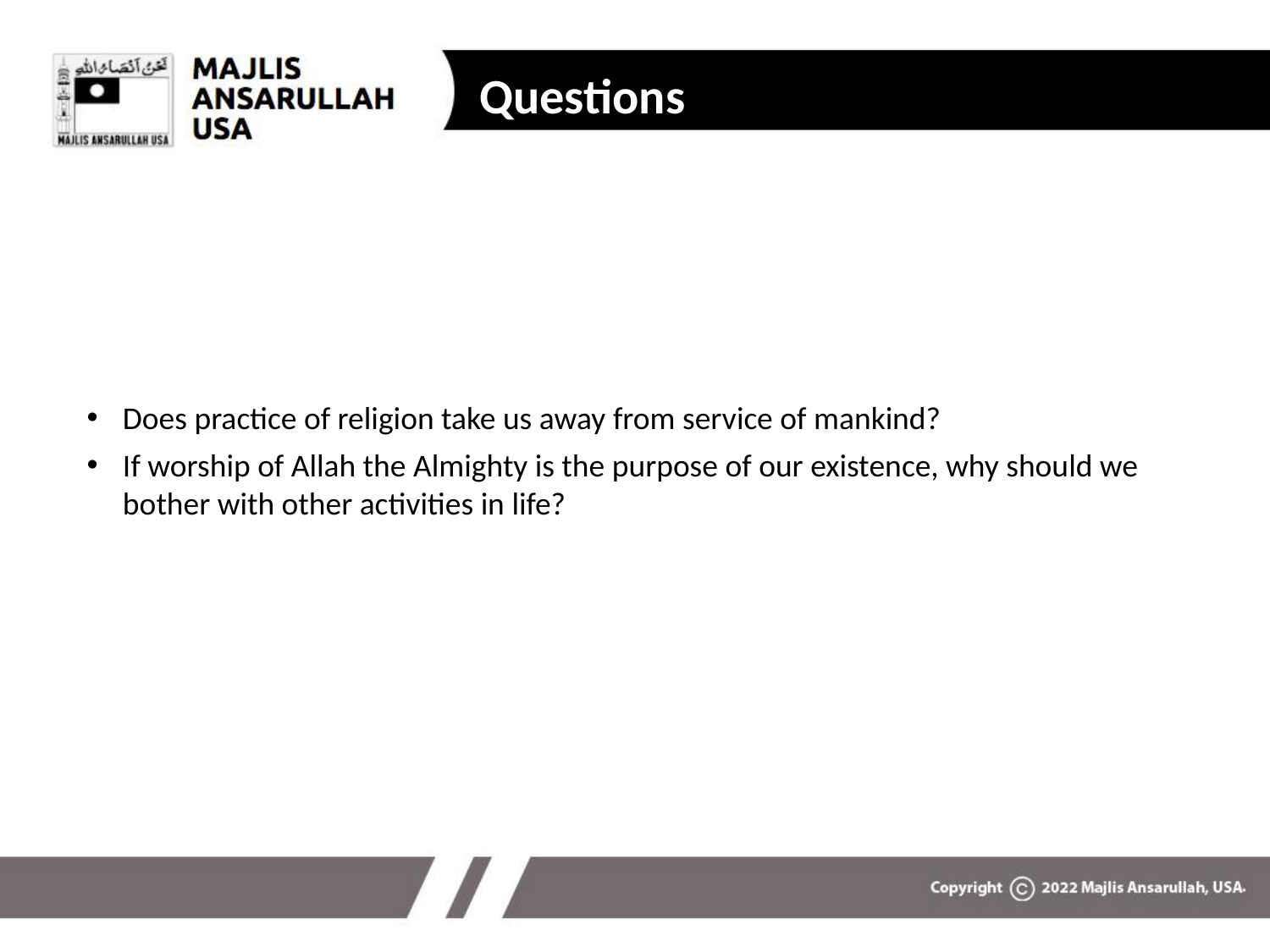

# Questions
Does practice of religion take us away from service of mankind?
If worship of Allah the Almighty is the purpose of our existence, why should we bother with other activities in life?